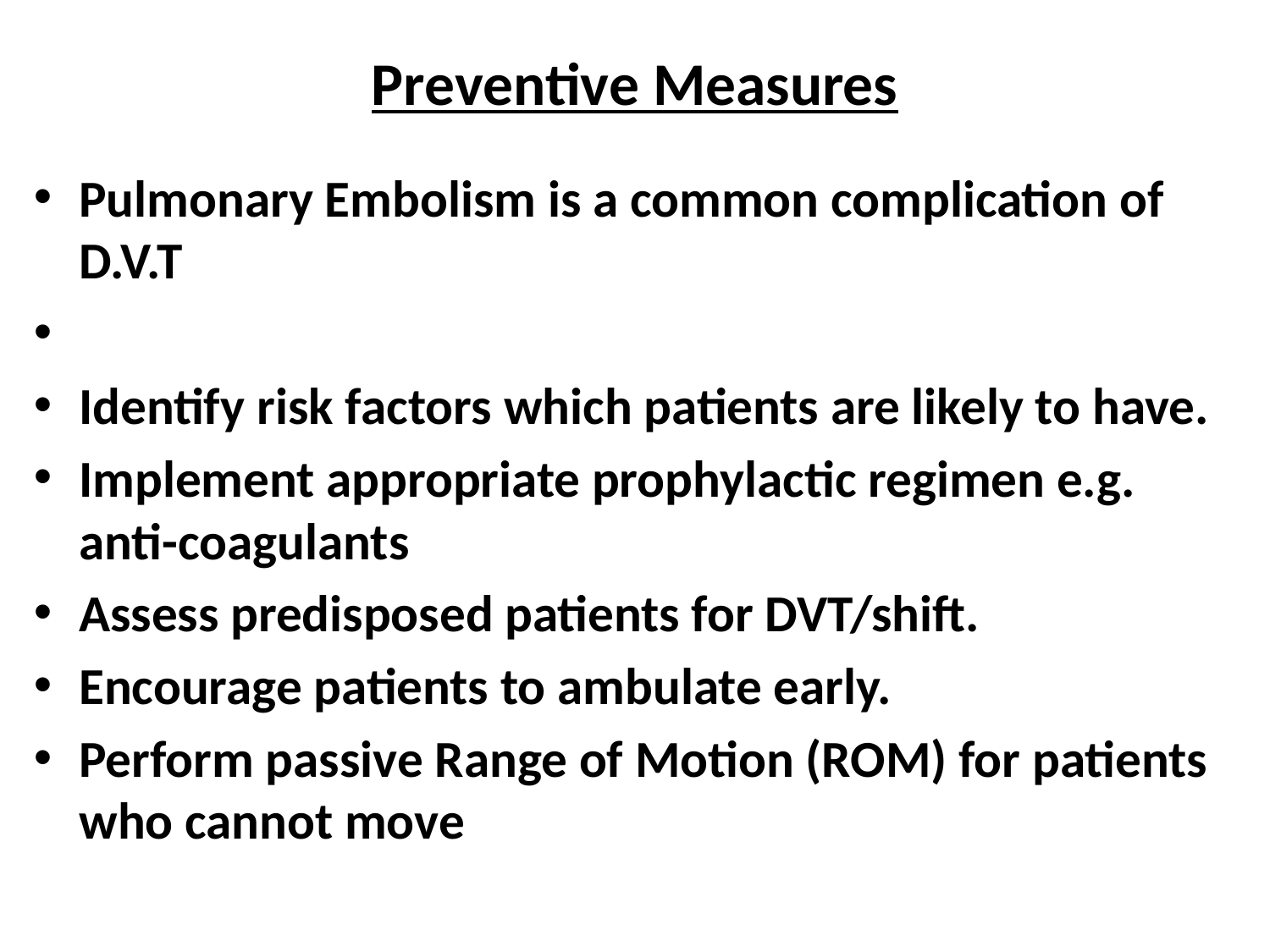

# Preventive Measures
Pulmonary Embolism is a common complication of D.V.T

Identify risk factors which patients are likely to have.
Implement appropriate prophylactic regimen e.g. anti-coagulants
Assess predisposed patients for DVT/shift.
Encourage patients to ambulate early.
Perform passive Range of Motion (ROM) for patients who cannot move